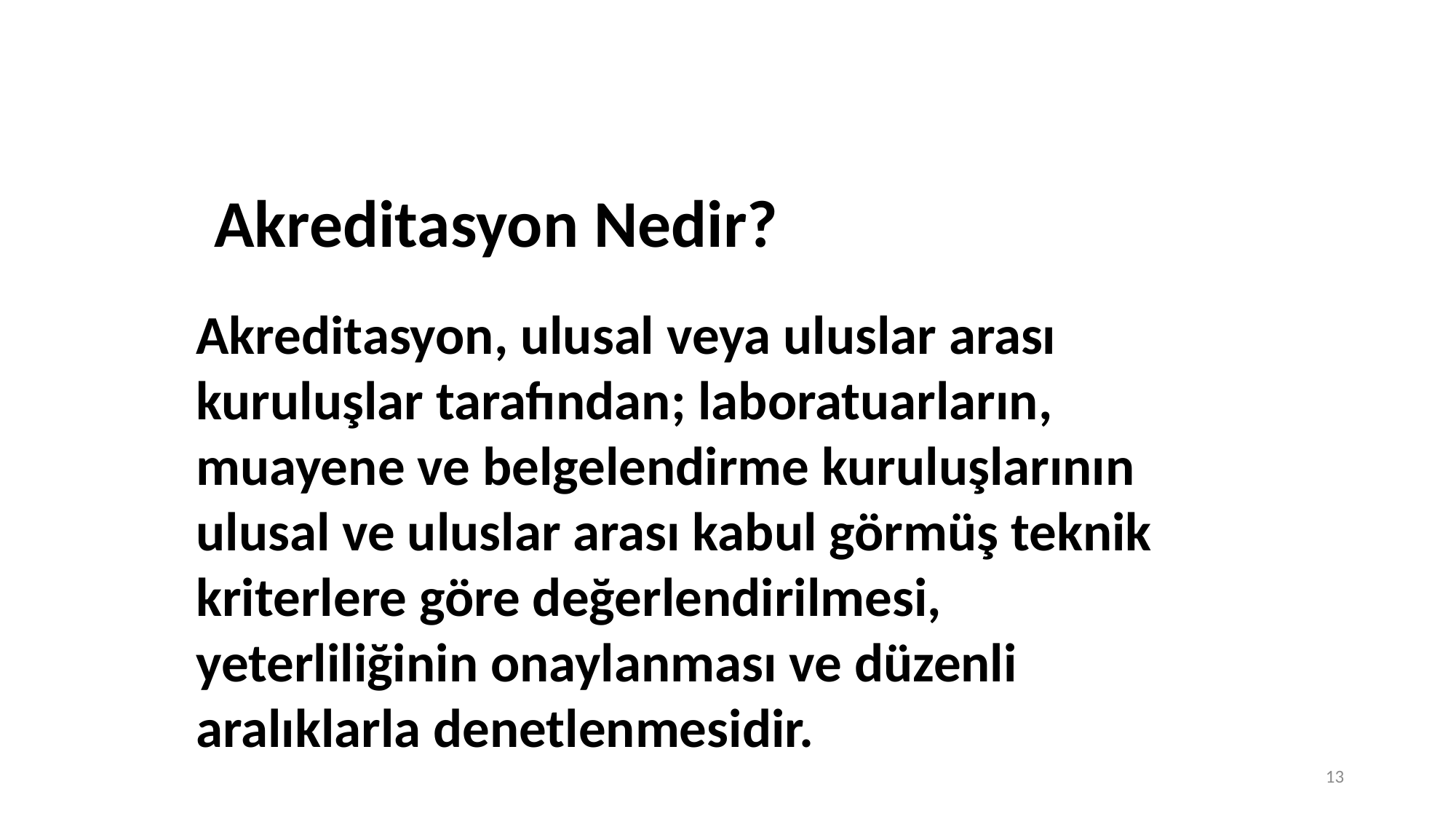

Akreditasyon Nedir?

Akreditasyon, ulusal veya uluslar arası kuruluşlar tarafından; laboratuarların, muayene ve belgelendirme kuruluşlarının ulusal ve uluslar arası kabul görmüş teknik kriterlere göre değerlendirilmesi, yeterliliğinin onaylanması ve düzenli aralıklarla denetlenmesidir.
13